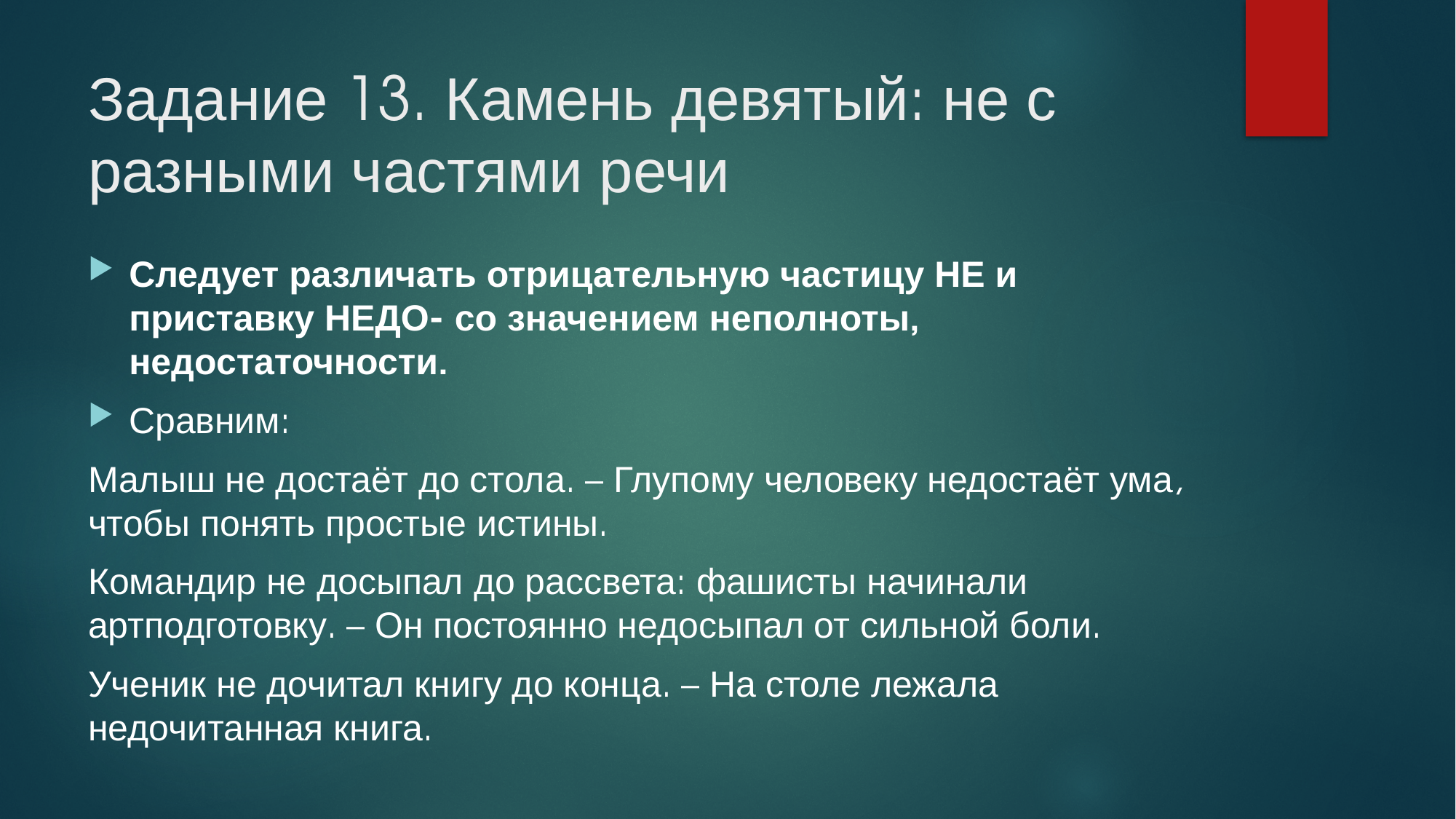

# Задание 13. Камень девятый: не с разными частями речи
Следует различать отрицательную частицу НЕ и приставку НЕДО- со значением неполноты, недостаточности.
Сравним:
Малыш не достаёт до стола. – Глупому человеку недостаёт ума, чтобы понять простые истины.
Командир не досыпал до рассвета: фашисты начинали артподготовку. – Он постоянно недосыпал от сильной боли.
Ученик не дочитал книгу до конца. – На столе лежала недочитанная книга.